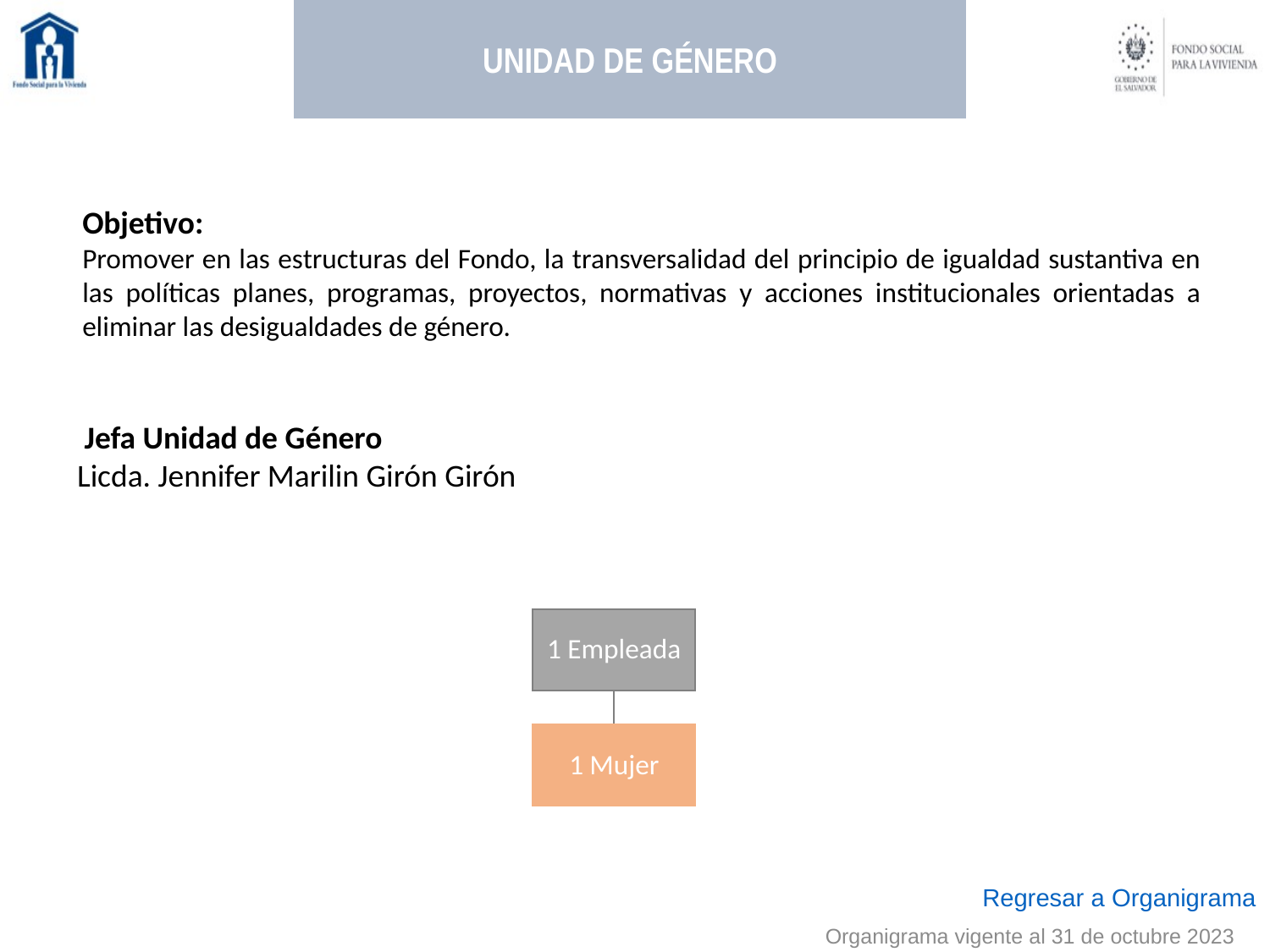

UNIDAD DE GÉNERO
Objetivo:
Promover en las estructuras del Fondo, la transversalidad del principio de igualdad sustantiva en las políticas planes, programas, proyectos, normativas y acciones institucionales orientadas a eliminar las desigualdades de género.
          Jefa Unidad de Género
Licda. Jennifer Marilin Girón Girón
1 Empleada
1 Mujer
Regresar a Organigrama
Organigrama vigente al 31 de octubre 2023